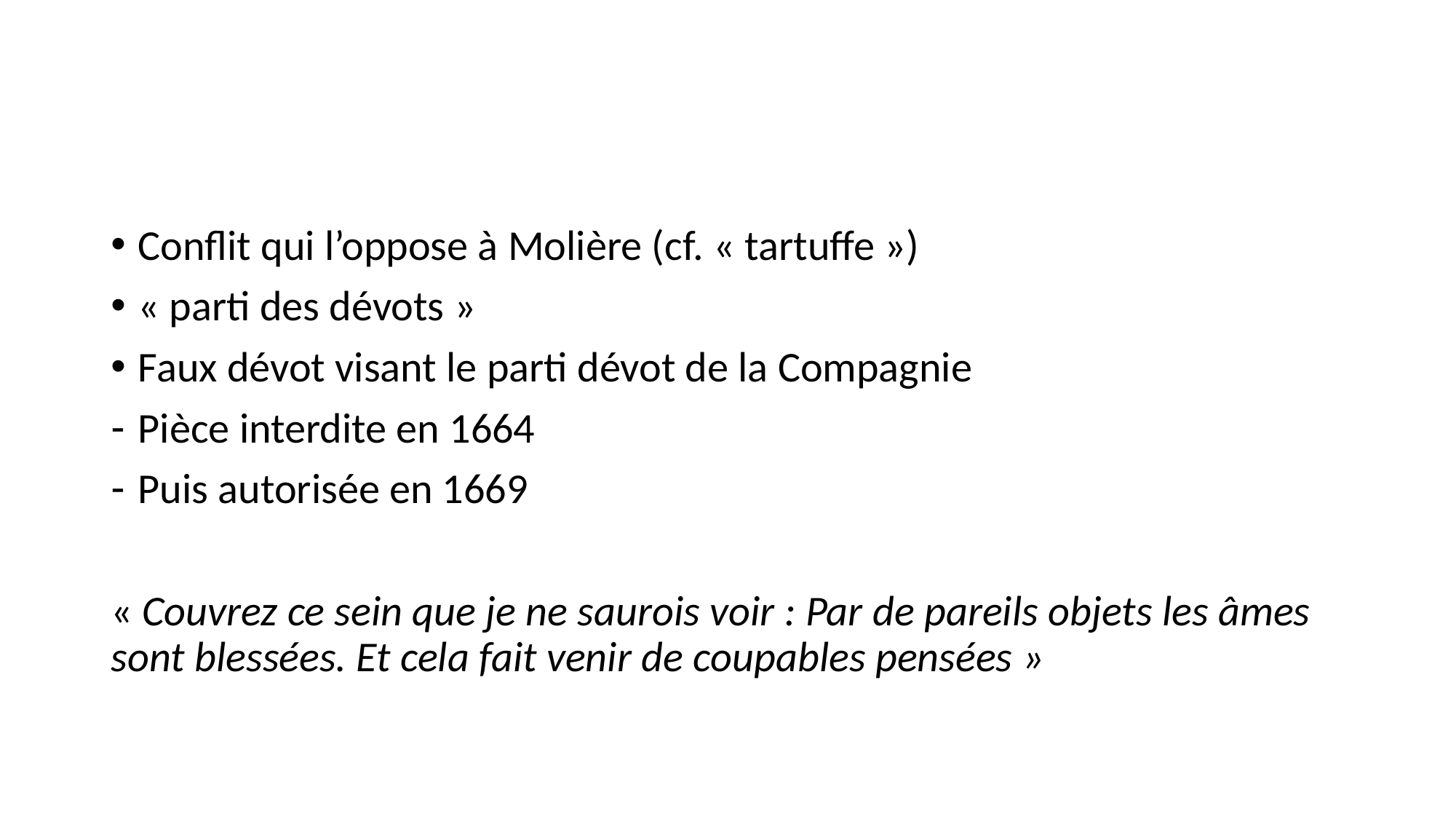

#
Conflit qui l’oppose à Molière (cf. « tartuffe »)
« parti des dévots »
Faux dévot visant le parti dévot de la Compagnie
Pièce interdite en 1664
Puis autorisée en 1669

« Couvrez ce sein que je ne saurois voir : Par de pareils objets les âmes sont blessées. Et cela fait venir de coupables pensées »